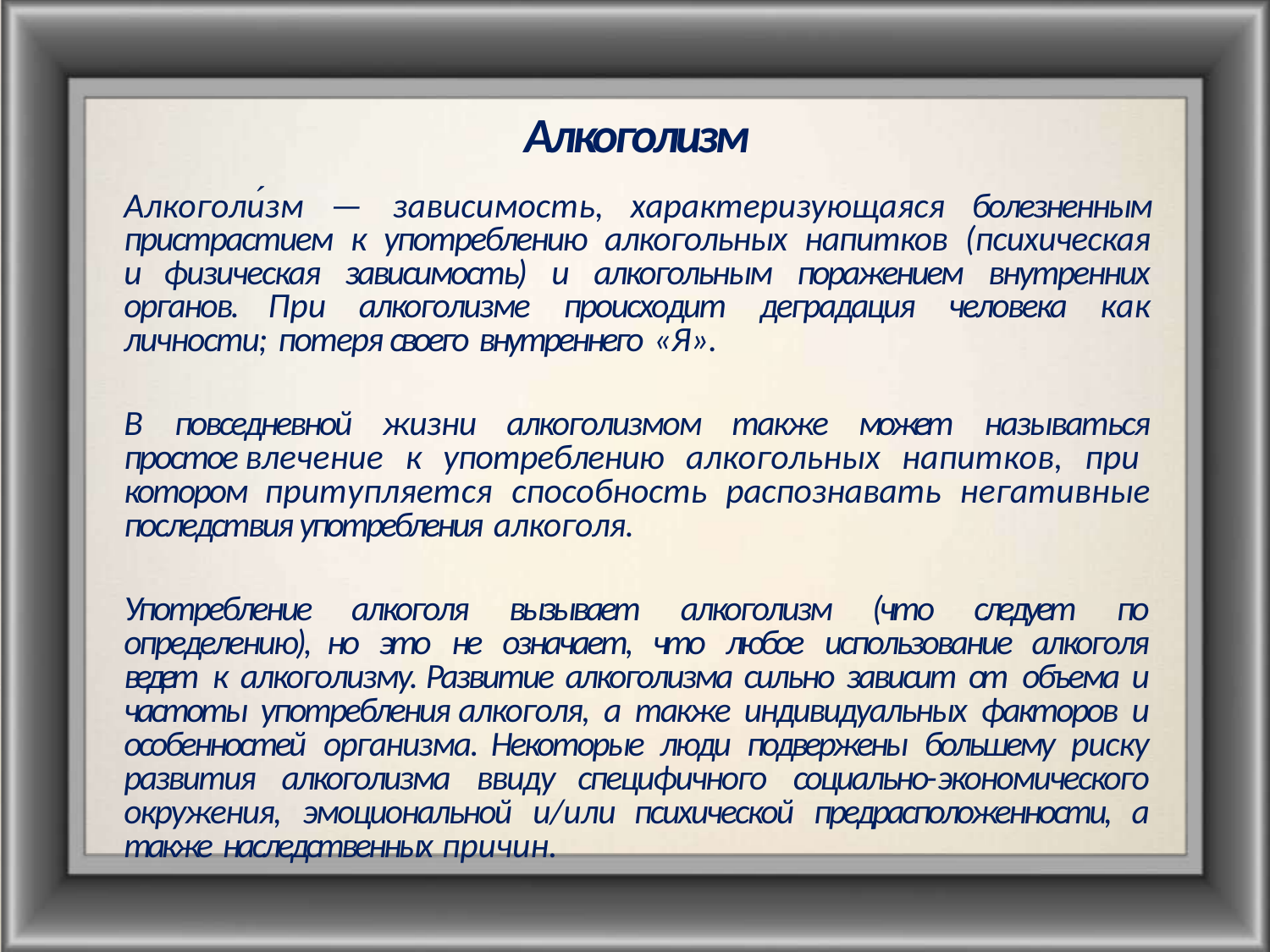

# Алкоголизм
Алкоголи́зм  —  зависимость,  характеризующаяся  болезненным пристрастием к употреблению алкогольных напитков (психическая и физическая зависимость) и алкогольным поражением внутренних органов. При алкоголизме происходит деградация человека как личности; потеря своего внутреннего «Я».

В повседневной жизни алкоголизмом также может называться простое влечение  к  употреблению  алкогольных  напитков,  при  котором притупляется способность распознавать негативные последствия употребления алкоголя.

Употребление алкоголя вызывает алкоголизм (что следует по определению), но это не означает, что любое использование алкоголя ведет к алкоголизму. Развитие алкоголизма сильно зависит от объема и частоты употребления алкоголя, а также индивидуальных факторов и особенностей организма. Некоторые люди подвержены большему риску развития алкоголизма ввиду специфичного социально-экономического окружения, эмоциональной и/или психической предрасположенности, а также наследственных причин.